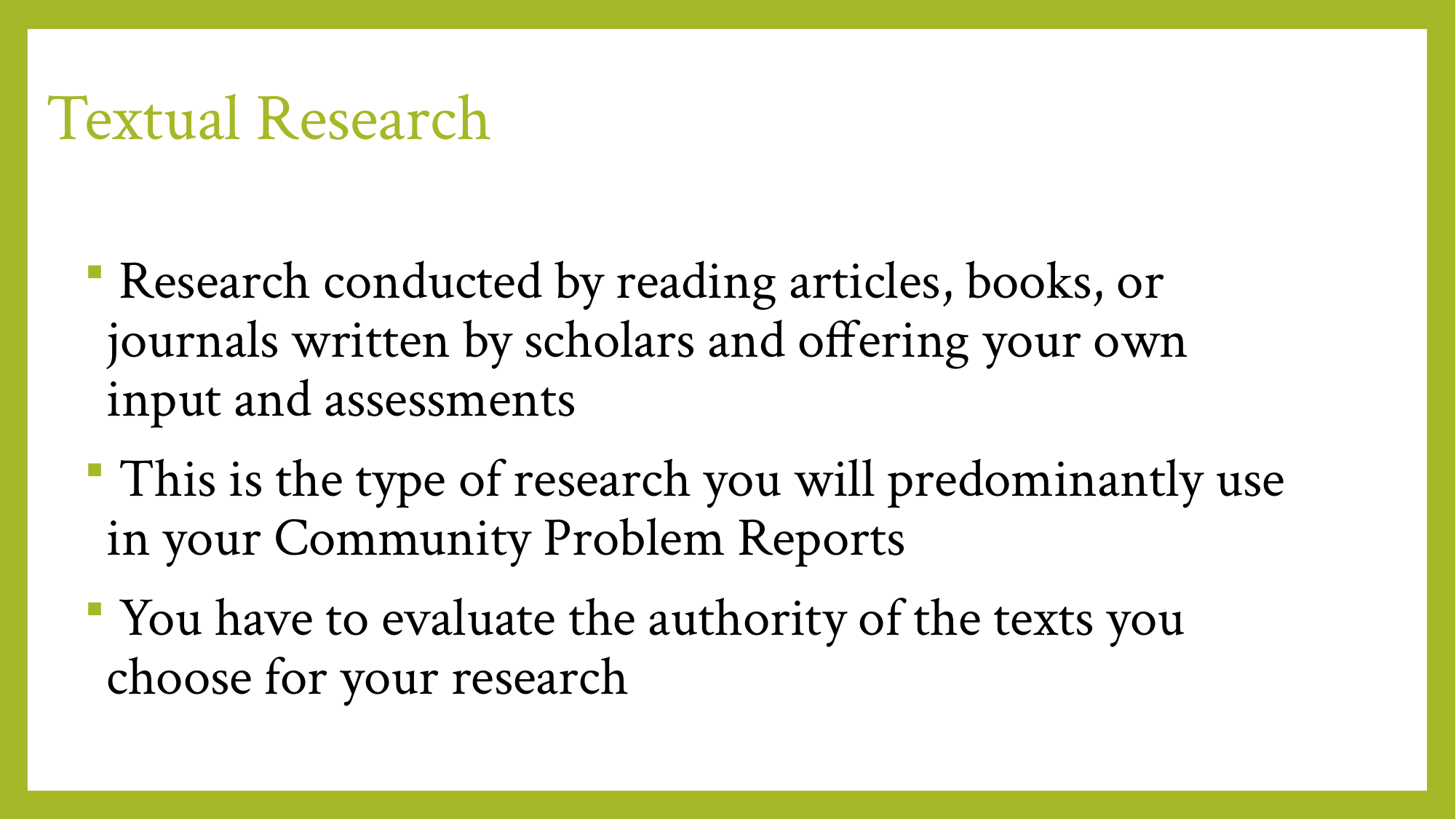

# Textual Research
 Research conducted by reading articles, books, or journals written by scholars and offering your own input and assessments
 This is the type of research you will predominantly use in your Community Problem Reports
 You have to evaluate the authority of the texts you choose for your research